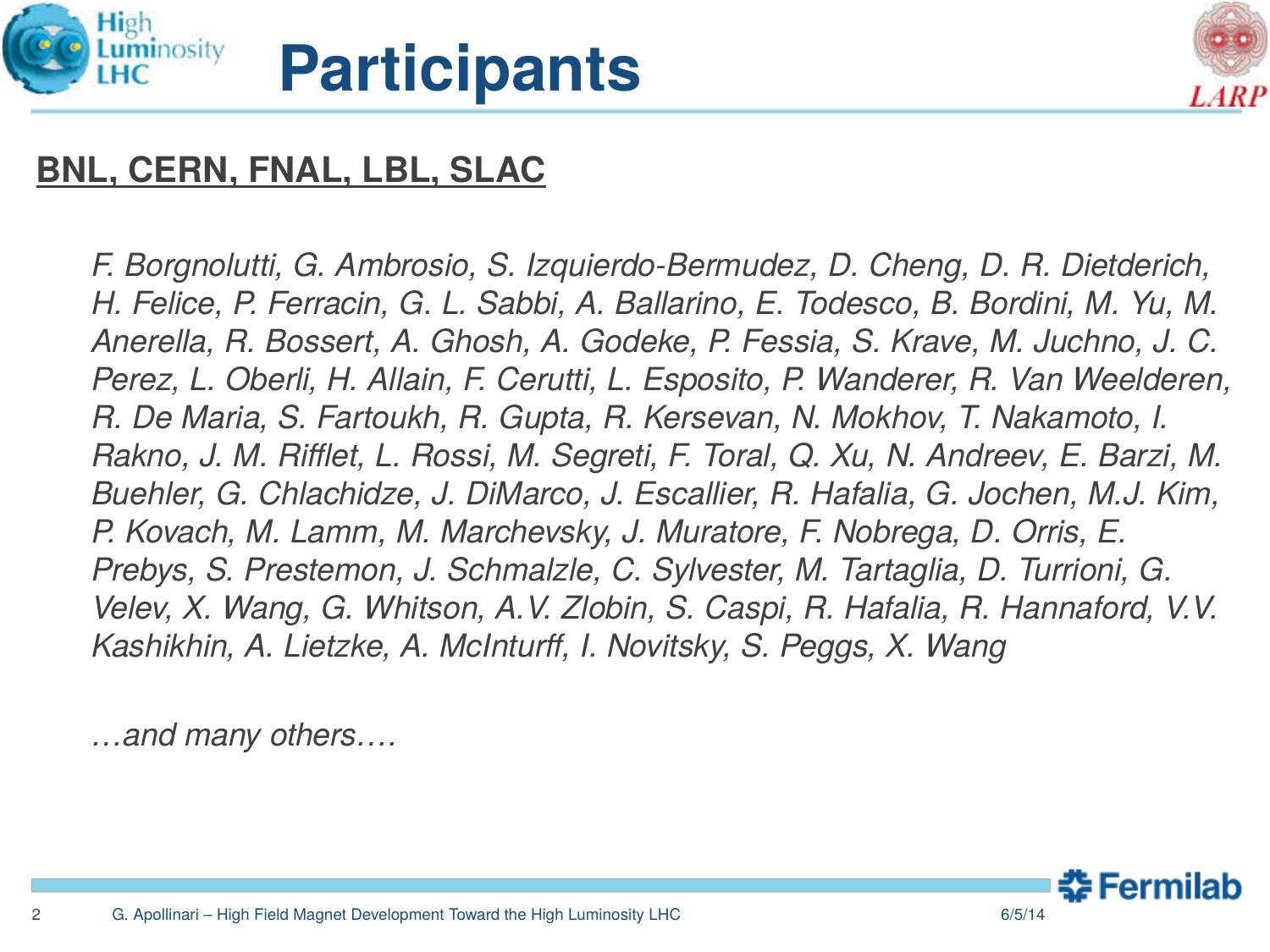

# Participants
BNL, CERN, FNAL, LBL, SLAC

F. Borgnolutti, G. Ambrosio, S. Izquierdo-Bermudez, D. Cheng, D. R. Dietderich, H. Felice, P. Ferracin, G. L. Sabbi, A. Ballarino, E. Todesco, B. Bordini, M. Yu, M. Anerella, R. Bossert, A. Ghosh, A. Godeke, P. Fessia, S. Krave, M. Juchno, J. C. Perez, L. Oberli, H. Allain, F. Cerutti, L. Esposito, P. Wanderer, R. Van Weelderen, R. De Maria, S. Fartoukh, R. Gupta, R. Kersevan, N. Mokhov, T. Nakamoto, I. Rakno, J. M. Rifflet, L. Rossi, M. Segreti, F. Toral, Q. Xu, N. Andreev, E. Barzi, M. Buehler, G. Chlachidze, J. DiMarco, J. Escallier, R. Hafalia, G. Jochen, M.J. Kim, P. Kovach, M. Lamm, M. Marchevsky, J. Muratore, F. Nobrega, D. Orris, E. Prebys, S. Prestemon, J. Schmalzle, C. Sylvester, M. Tartaglia, D. Turrioni, G. Velev, X. Wang, G. Whitson, A.V. Zlobin, S. Caspi, R. Hafalia, R. Hannaford, V.V. Kashikhin, A. Lietzke, A. McInturff, I. Novitsky, S. Peggs, X. Wang

…and many others….
2
G. Apollinari – High Field Magnet Development Toward the High Luminosity LHC
6/5/14